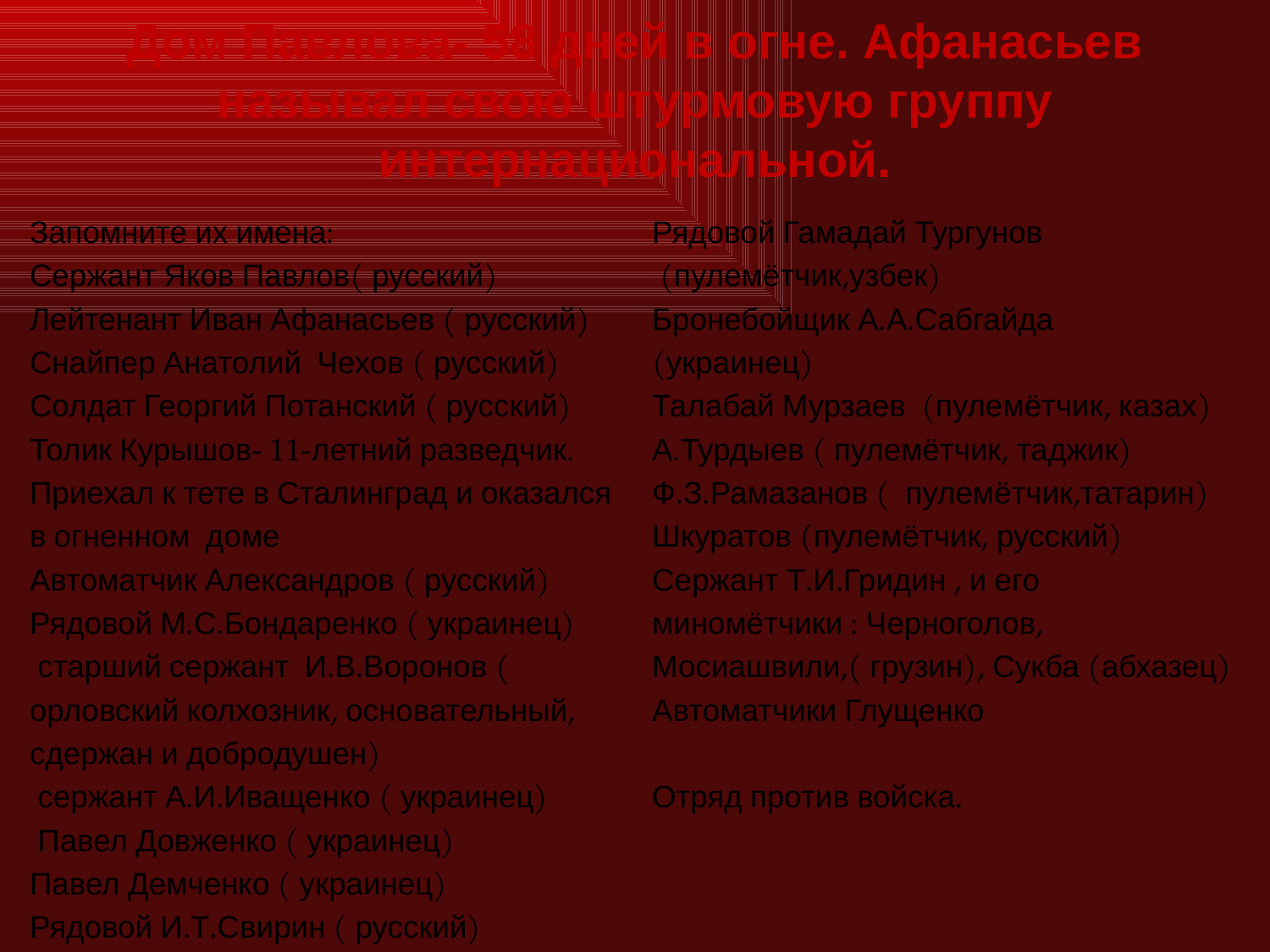

# Дом Павлова- 58 дней в огне. Афанасьев называл свою штурмовую группу интернациональной.
Запомните их имена:
Сержант Яков Павлов( русский)
Лейтенант Иван Афанасьев ( русский)
Снайпер Анатолий  Чехов ( русский)
Солдат Георгий Потанский ( русский)
Толик Курышов- 11-летний разведчик.
Приехал к тете в Сталинград и оказался
в огненном  доме
Автоматчик Александров ( русский)
Рядовой М.С.Бондаренко ( украинец)
 старший сержант  И.В.Воронов (
орловский колхозник, основательный,
сдержан и добродушен)
 сержант А.И.Иващенко ( украинец)
 Павел Довженко ( украинец)
Павел Демченко ( украинец)
Рядовой И.Т.Свирин ( русский)
Рядовой Гамадай Тургунов
 (пулемётчик,узбек)
Бронебойщик А.А.Сабгайда
(украинец)
Талабай Мурзаев  (пулемётчик, казах)
А.Турдыев ( пулемётчик, таджик)
Ф.З.Рамазанов (  пулемётчик,татарин)
Шкуратов (пулемётчик, русский)
Сержант Т.И.Гридин , и его
миномётчики : Черноголов,
Мосиашвили,( грузин), Сукба (абхазец)
Автоматчики Глущенко

Отряд против войска.